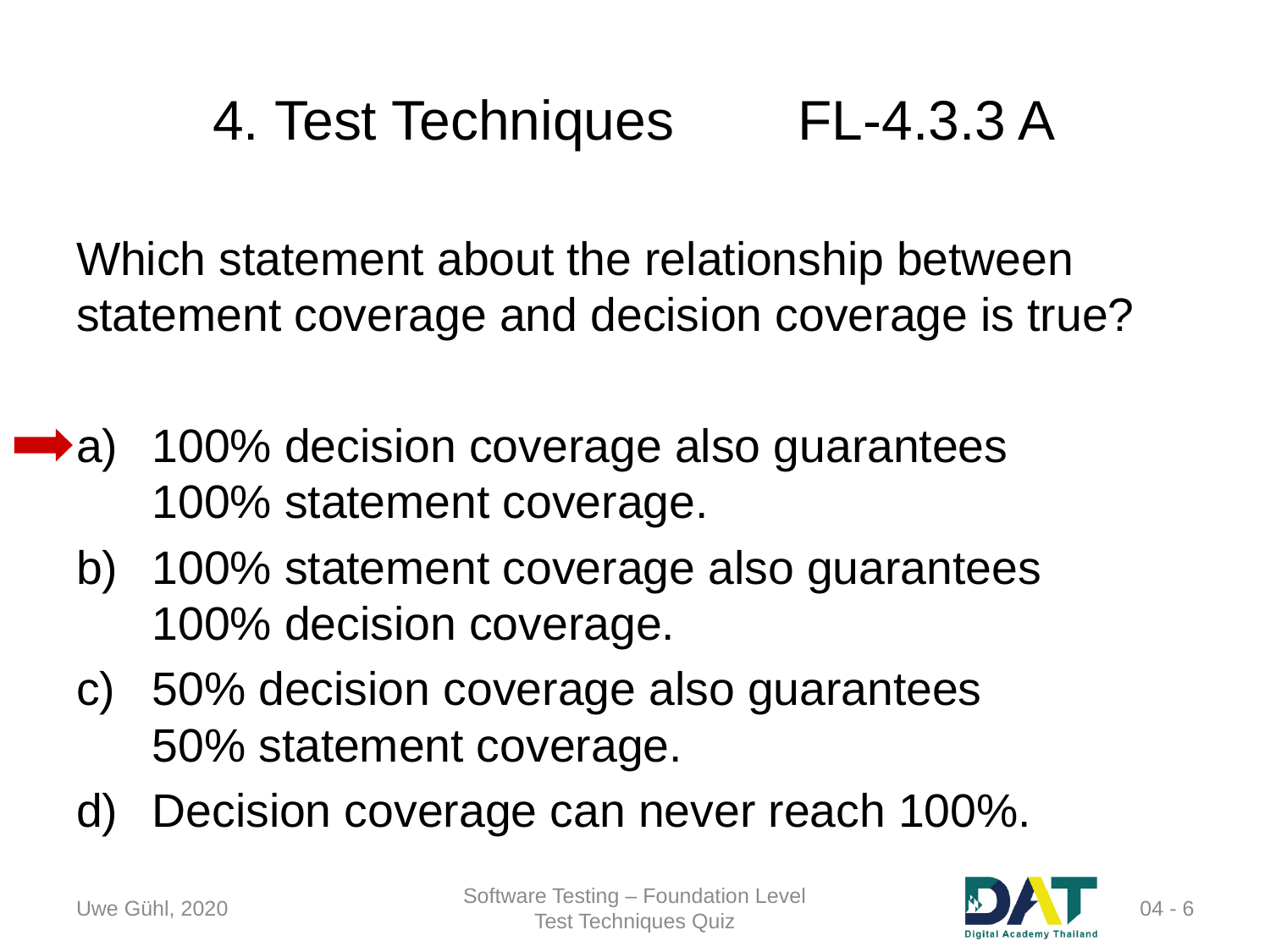

# 4. Test Techniques 	FL-4.3.3 A
Which statement about the relationship between statement coverage and decision coverage is true?

100% decision coverage also guarantees
100% statement coverage.
100% statement coverage also guarantees
100% decision coverage.
50% decision coverage also guarantees
50% statement coverage.
Decision coverage can never reach 100%.

Uwe Gühl, 2020
Software Testing – Foundation Level
Test Techniques Quiz
04 - 6